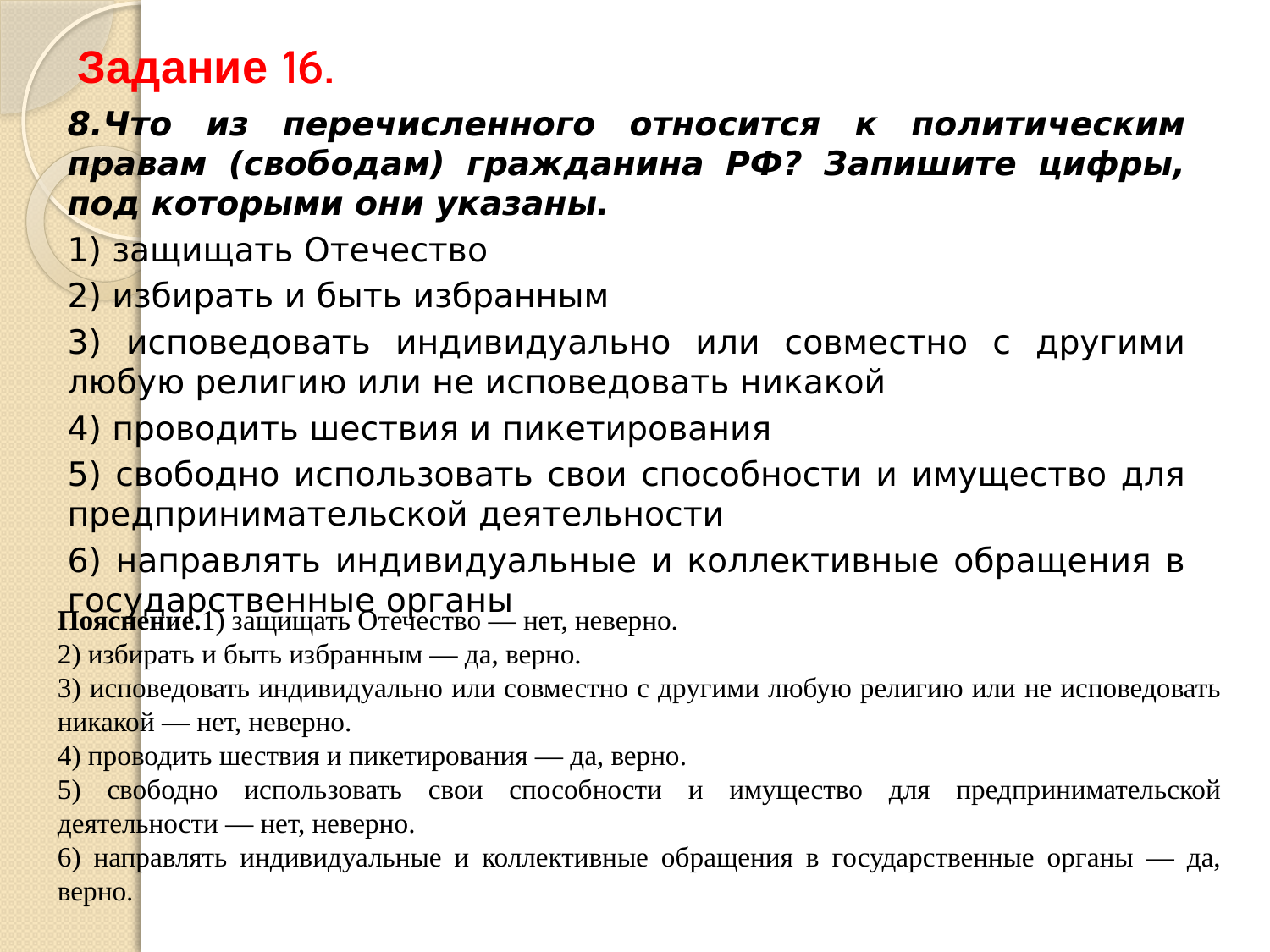

# Задание 16.
8.Что из перечисленного относится к политическим правам (свободам) гражданина РФ? Запишите цифры, под которыми они указаны.
1) защищать Отечество
2) избирать и быть избранным
3) исповедовать индивидуально или совместно с другими любую религию или не исповедовать никакой
4) проводить шествия и пикетирования
5) свободно использовать свои способности и имущество для предпринимательской деятельности
6) направлять индивидуальные и коллективные обращения в государственные органы

Пояснение.1) защищать Отечество — нет, неверно.
2) избирать и быть избранным — да, верно.
3) исповедовать индивидуально или совместно с другими любую религию или не исповедовать никакой — нет, неверно.
4) проводить шествия и пикетирования — да, верно.
5) свободно использовать свои способности и имущество для предпринимательской деятельности — нет, неверно.
6) направлять индивидуальные и коллективные обращения в государственные органы — да, верно.